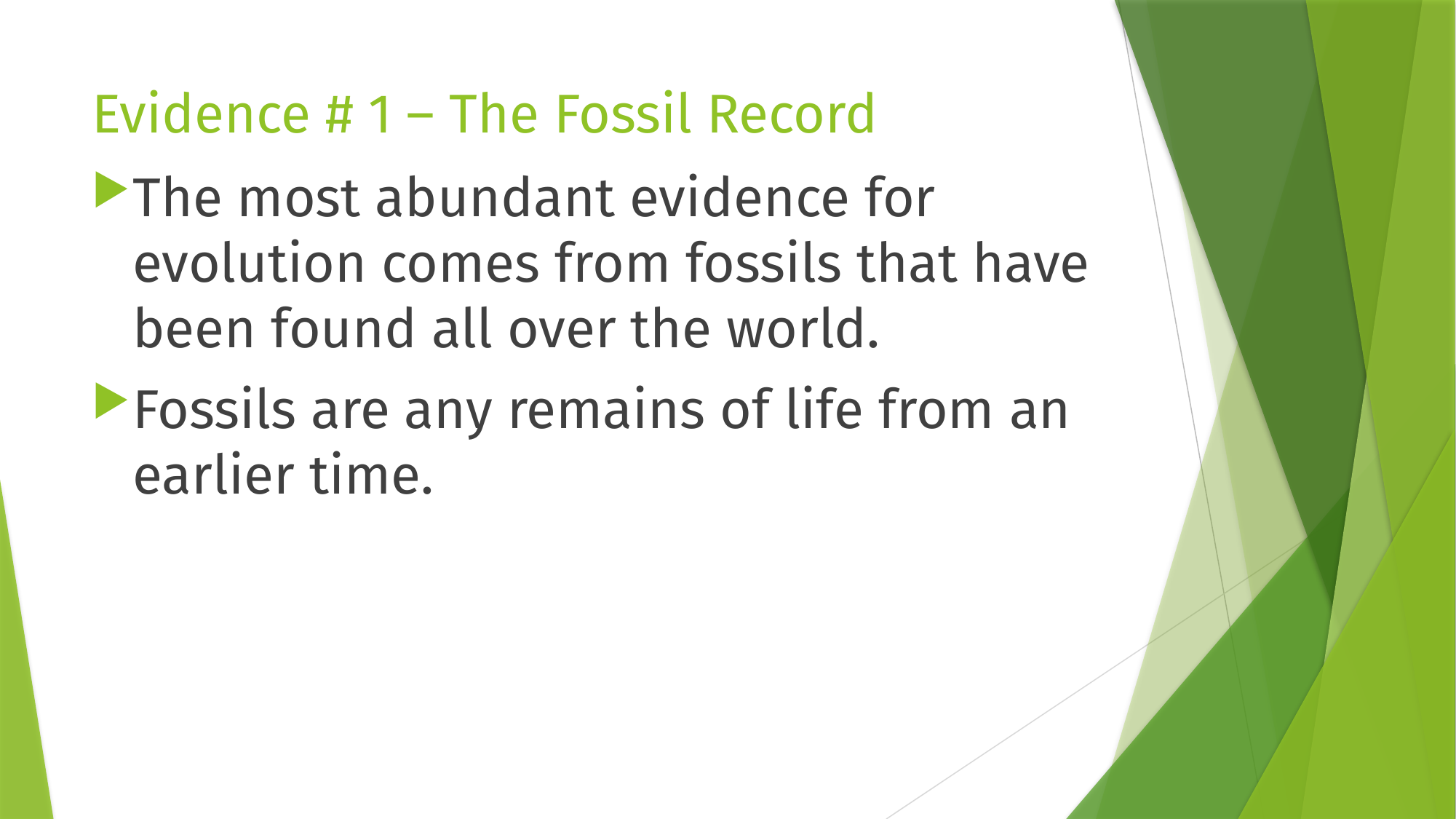

# Evidence # 1 – The Fossil Record
The most abundant evidence for evolution comes from fossils that have been found all over the world.
Fossils are any remains of life from an earlier time.